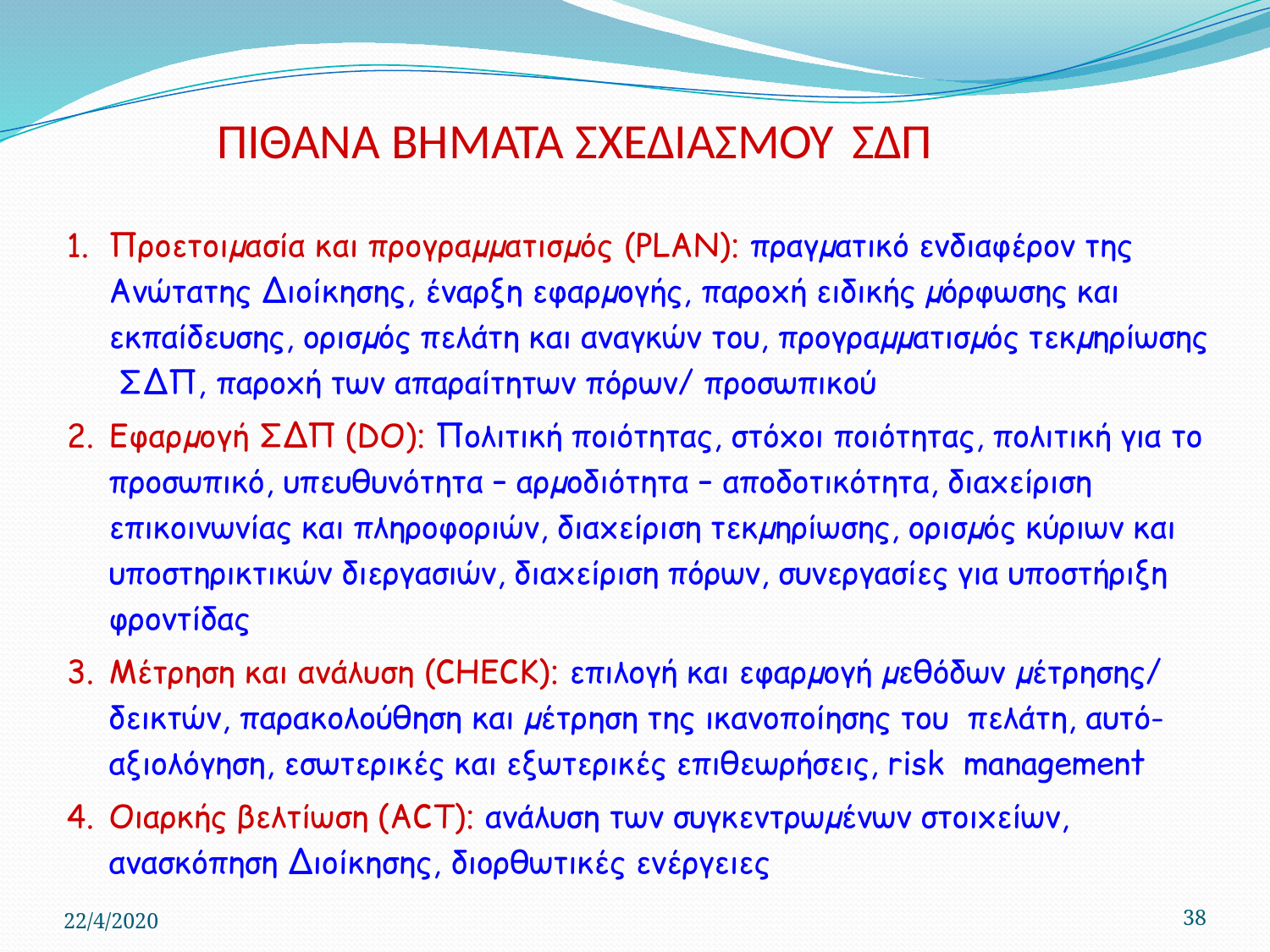

# ΠΙΘΑΝΑ ΒΗΜΑΤΑ ΣΧΕΔΙΑΣΜΟΥ ΣΔΠ
Προετοιµασία και προγραµµατισµός (PLAN): πραγµατικό ενδιαφέρον της  Ανώτατης Διοίκησης, έναρξη εφαρµογής, παροχή ειδικής µόρφωσης και  εκπαίδευσης, ορισµός πελάτη και αναγκών του, προγραµµατισµός τεκµηρίωσης  ΣΔΠ, παροχή των απαραίτητων πόρων/ προσωπικού
Εφαρµογή ΣΔΠ (DO): Πολιτική ποιότητας, στόχοι ποιότητας, πολιτική για το  προσωπικό, υπευθυνότητα – αρµοδιότητα – αποδοτικότητα, διαχείριση  επικοινωνίας και πληροφοριών, διαχείριση τεκµηρίωσης, ορισµός κύριων και  υποστηρικτικών διεργασιών, διαχείριση πόρων, συνεργασίες για υποστήριξη  φροντίδας
Μέτρηση και ανάλυση (CHECK): επιλογή και εφαρµογή µεθόδων µέτρησης/  δεικτών, παρακολούθηση και µέτρηση της ικανοποίησης του  πελάτη, αυτό-αξιολόγηση, εσωτερικές και εξωτερικές επιθεωρήσεις, risk  management
Oιαρκής βελτίωση (ACT): ανάλυση των συγκεντρωµένων στοιχείων,  ανασκόπηση Διοίκησης, διορθωτικές ενέργειες
22/4/2020
38